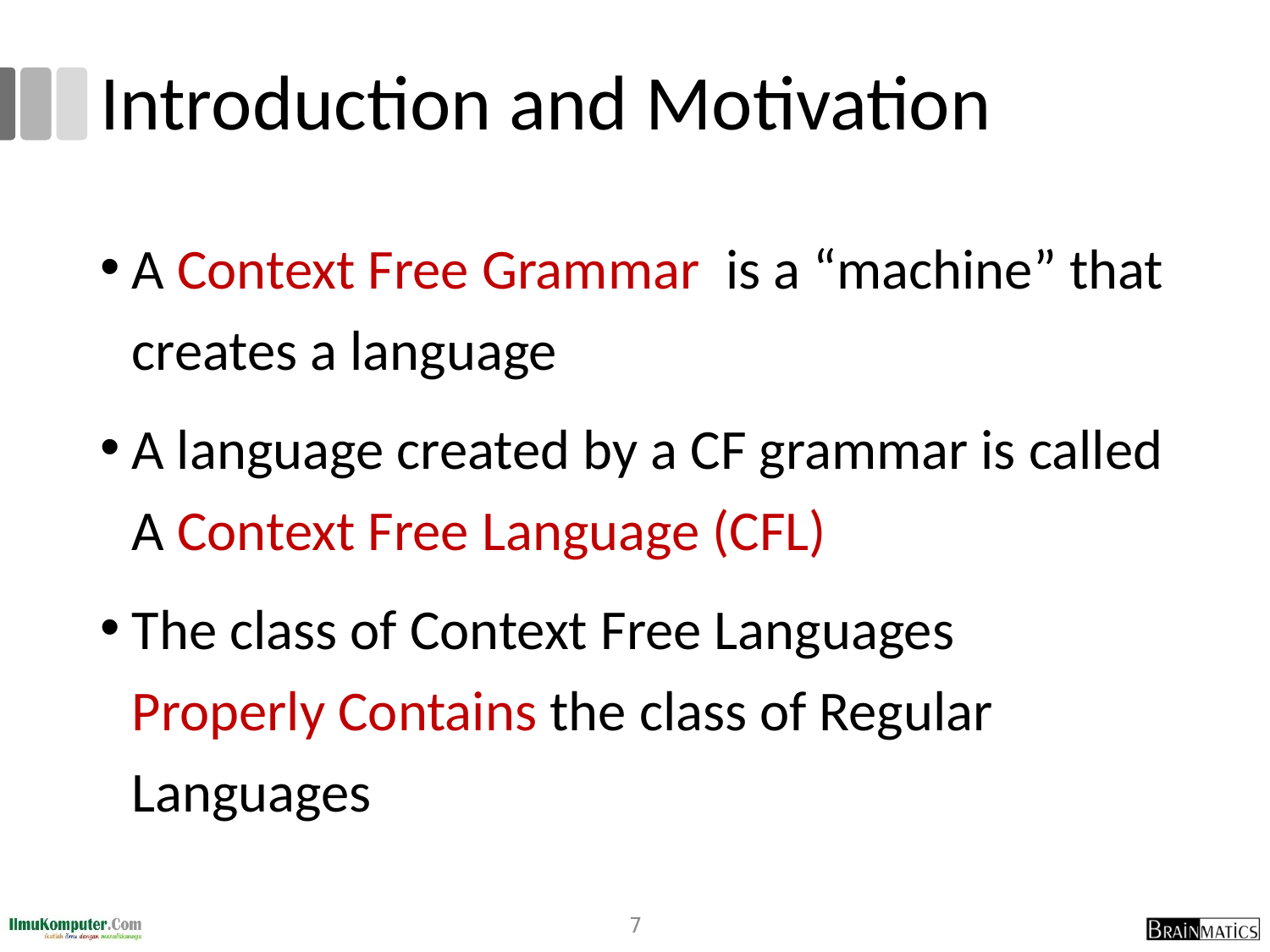

# Introduction and Motivation
A Context Free Grammar  is a “machine” that creates a language
A language created by a CF grammar is called A Context Free Language (CFL)
The class of Context Free Languages  Properly Contains the class of Regular Languages
7